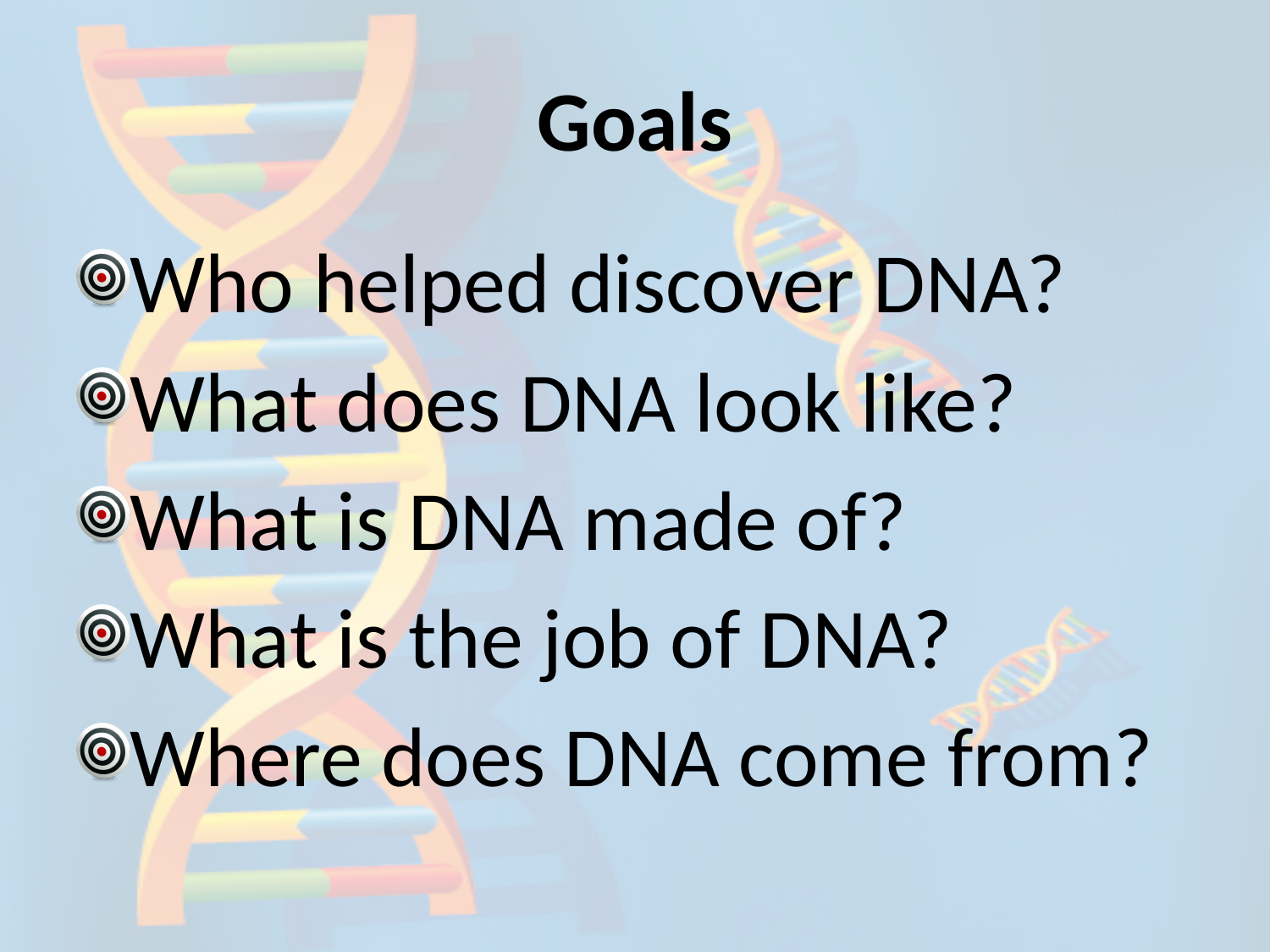

# Goals
Who helped discover DNA?
What does DNA look like?
What is DNA made of?
What is the job of DNA?
Where does DNA come from?